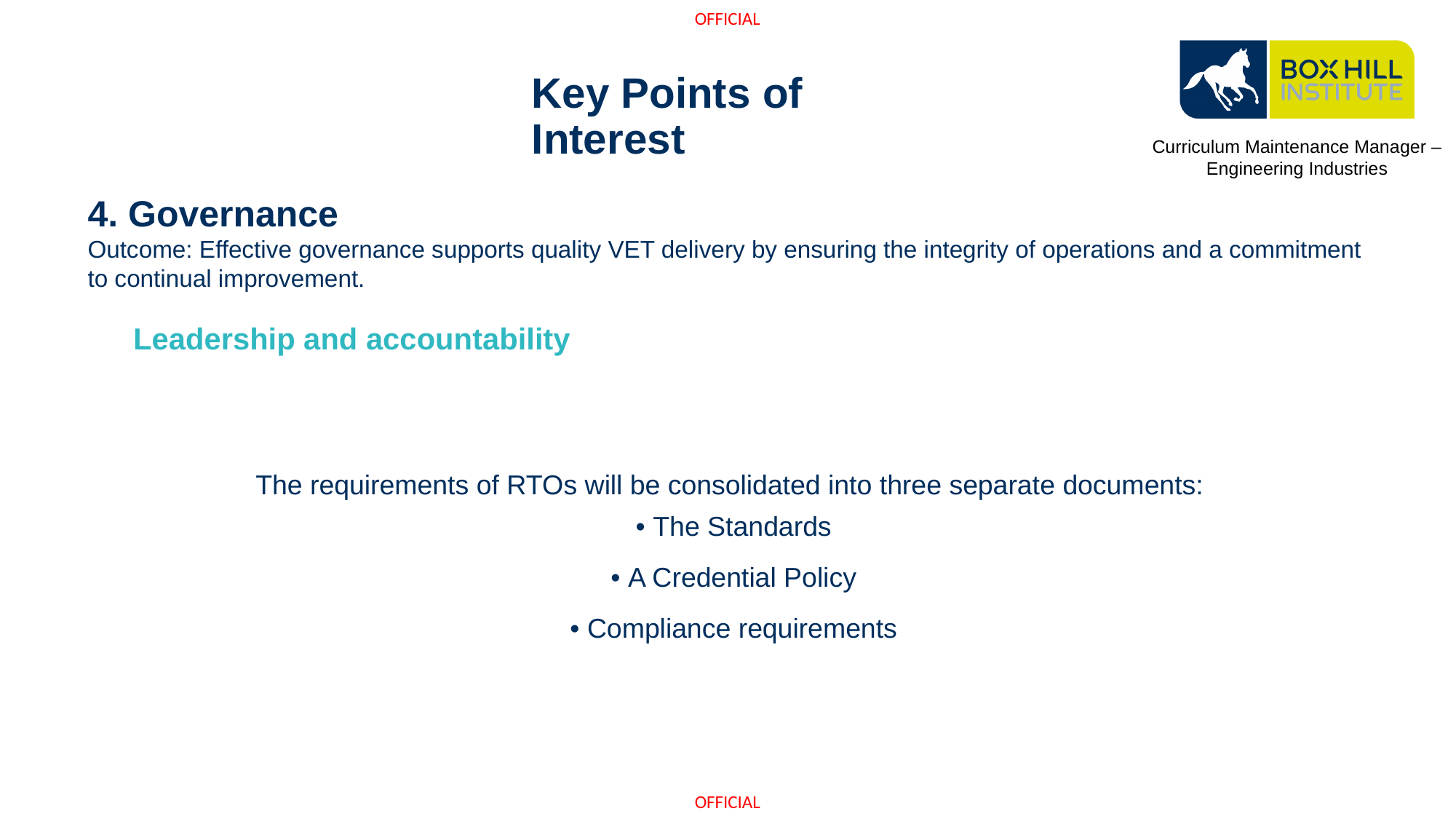

# Key Points of Interest
Curriculum Maintenance Manager – Engineering Industries
4. Governance
Outcome: Effective governance supports quality VET delivery by ensuring the integrity of operations and a commitment to continual improvement.
Leadership and accountability

The requirements of RTOs will be consolidated into three separate documents:
• The Standards
• A Credential Policy
• Compliance requirements